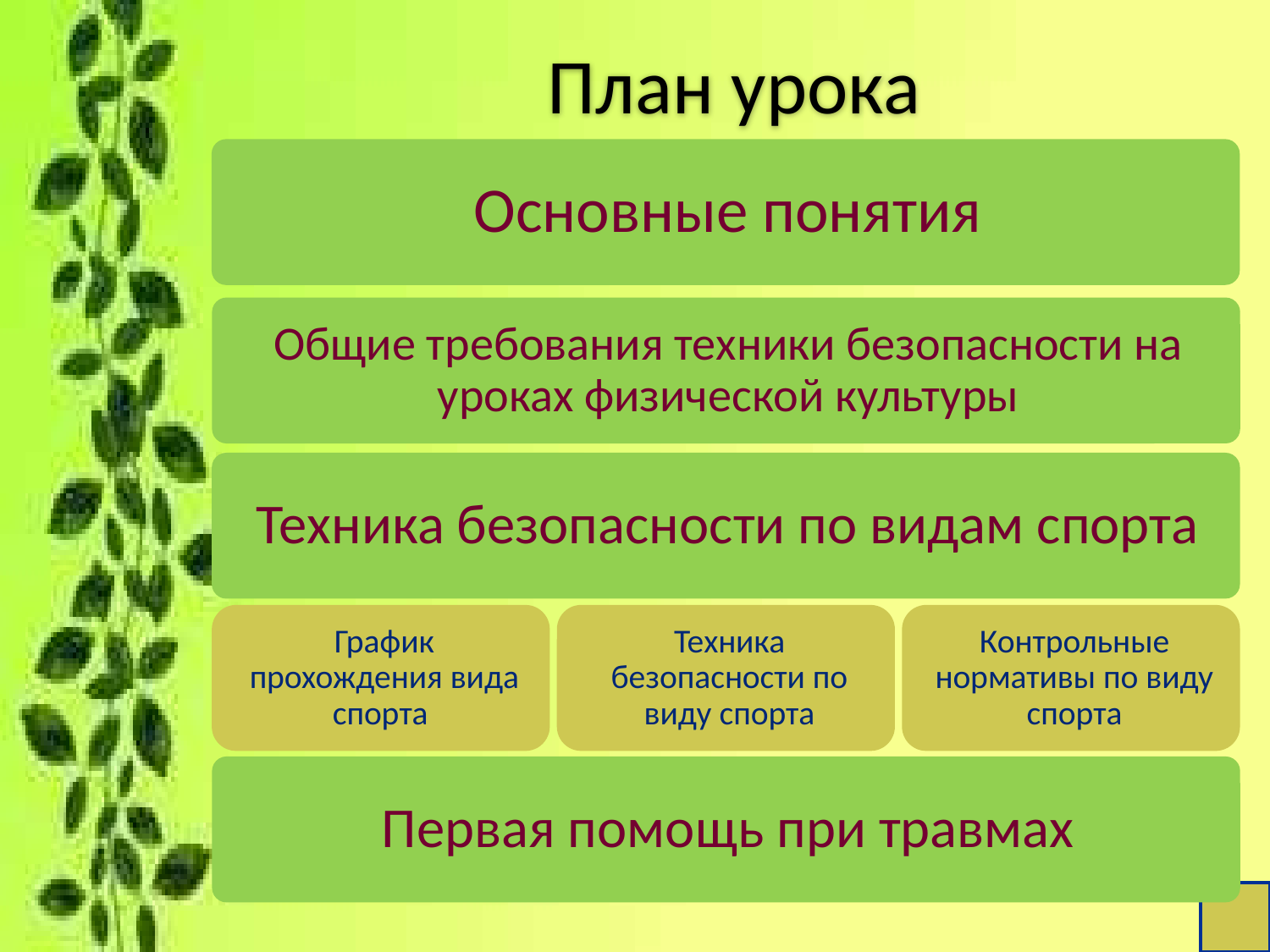

План урока
Первая помощь при травмах
Основные понятия
Общие требования техники безопасности на уроках физической культуры
Техника безопасности по видам спорта
График прохождения вида спорта
Техника безопасности по виду спорта
Контрольные нормативы по виду спорта